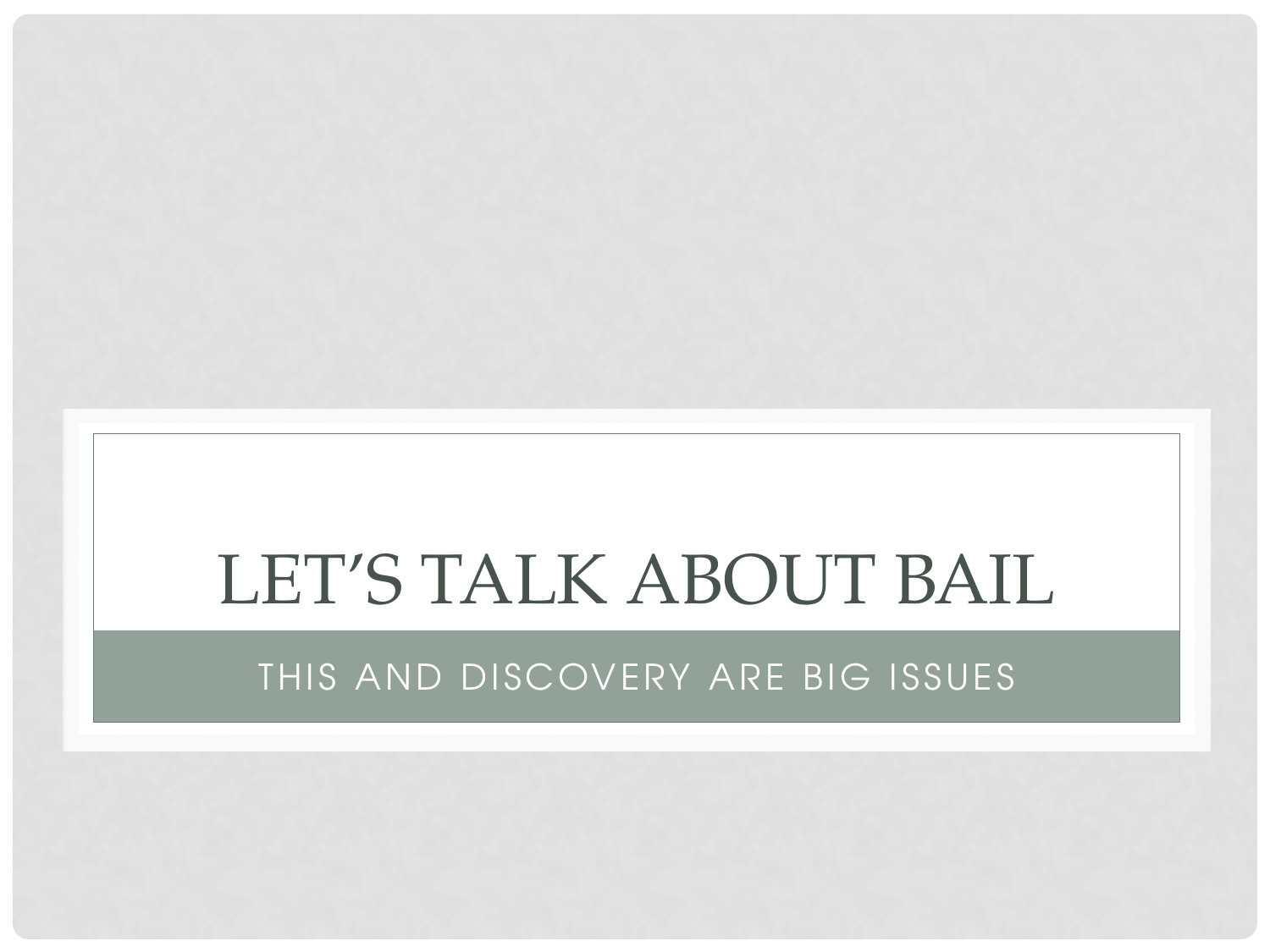

# Let’s talk about bail
This and discovery are big issues